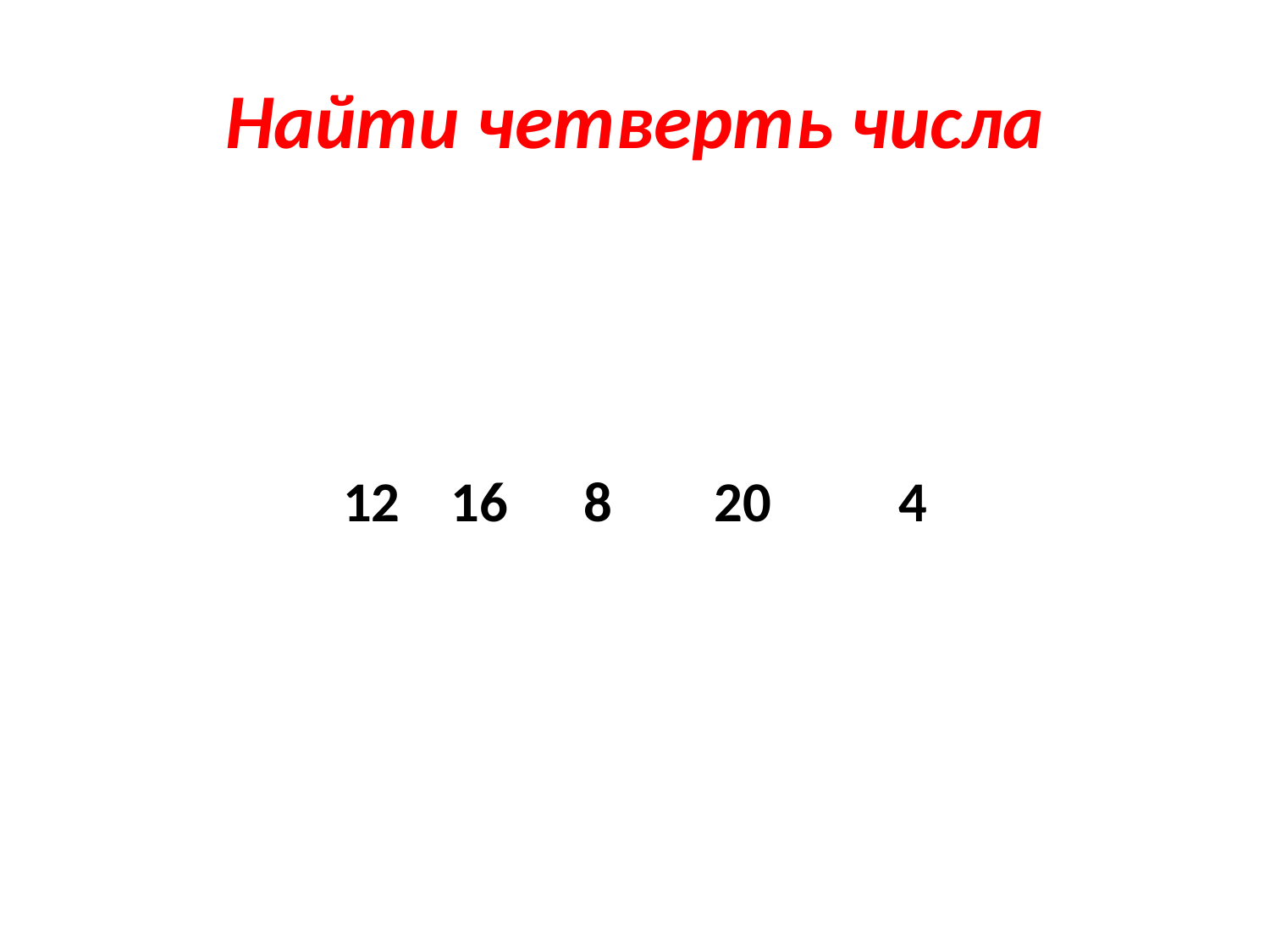

# Найти четверть числа

                     12    16      8        20          4